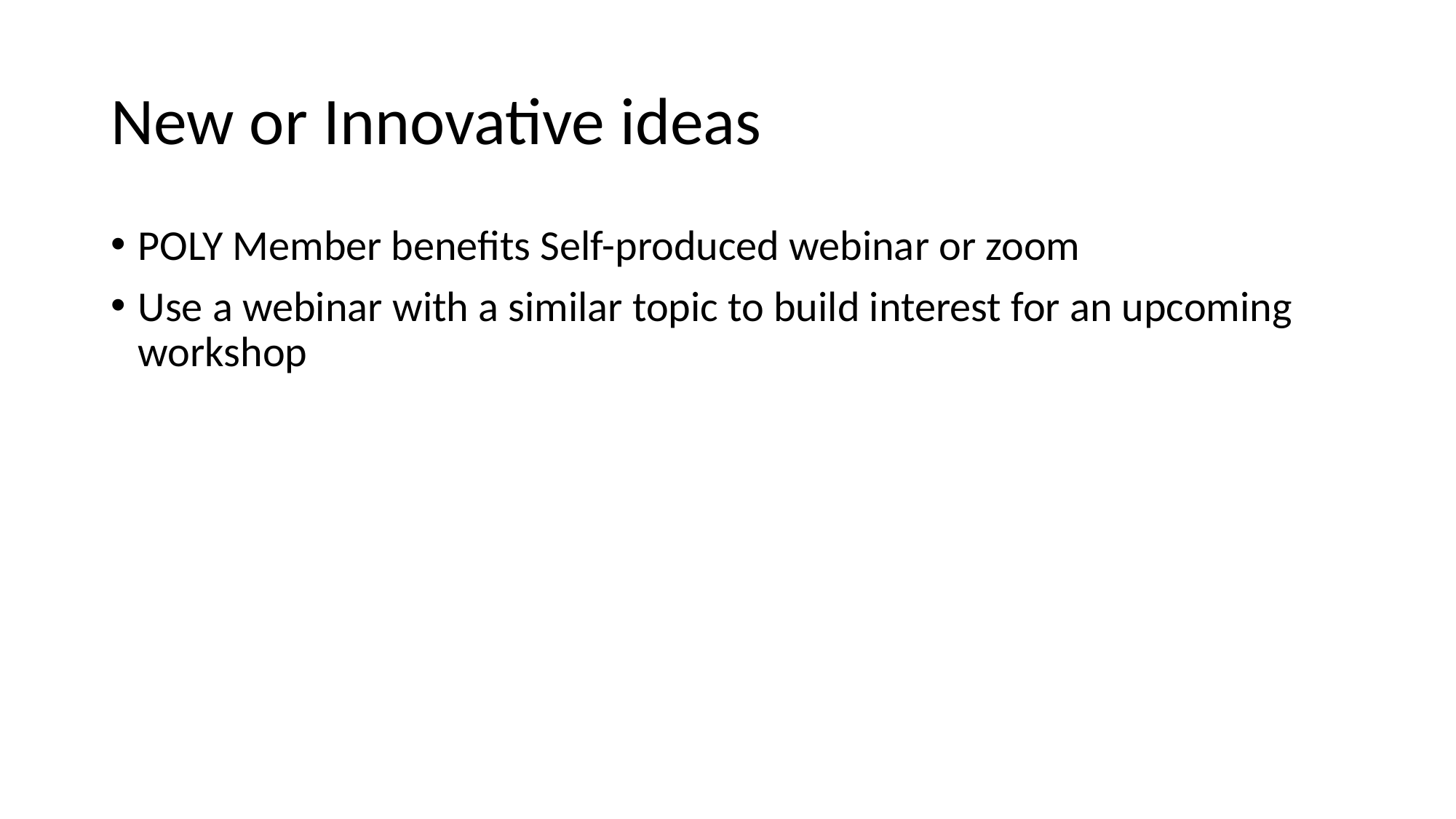

# New or Innovative ideas
POLY Member benefits Self-produced webinar or zoom
Use a webinar with a similar topic to build interest for an upcoming workshop